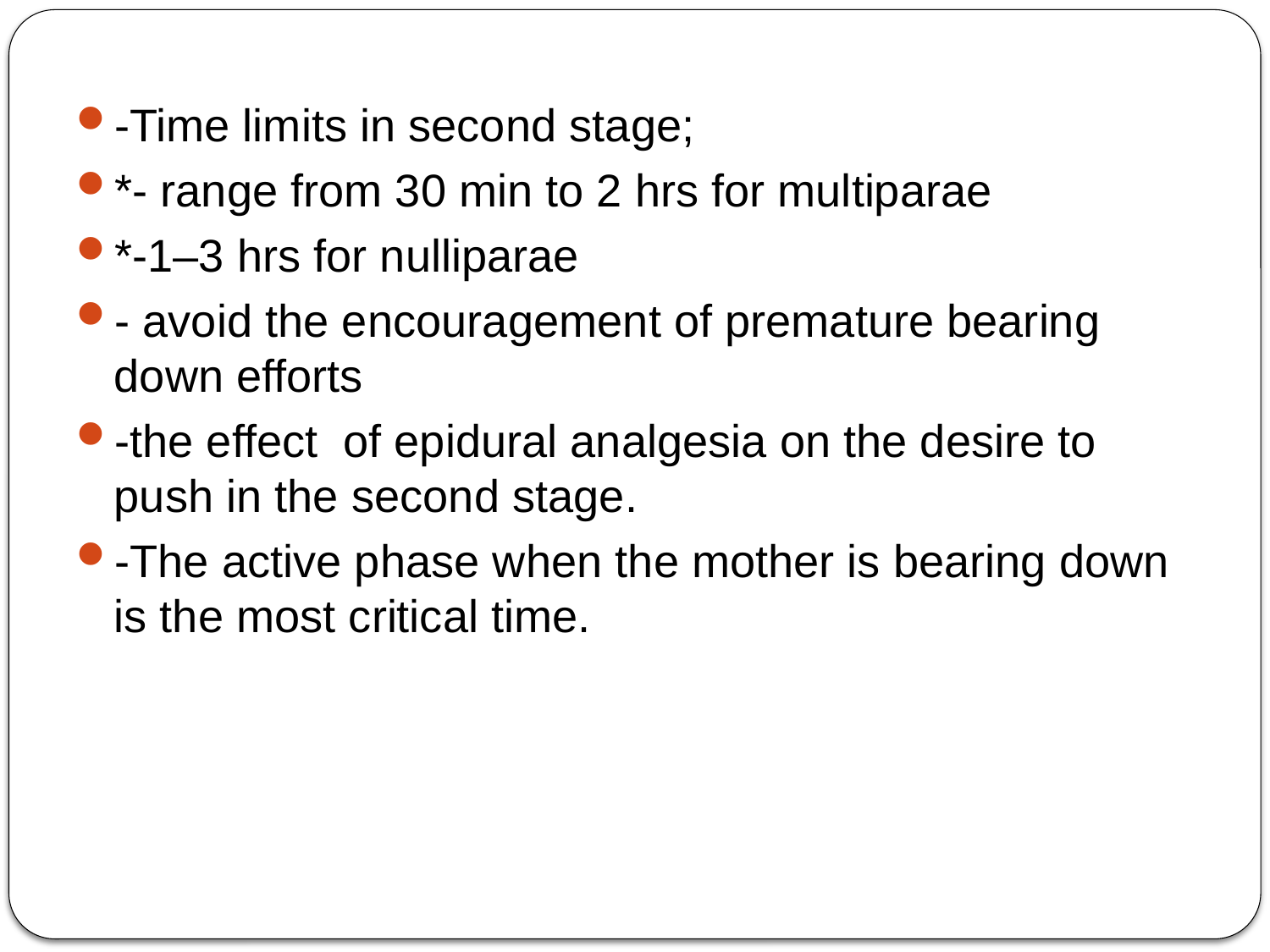

-Time limits in second stage;
*- range from 30 min to 2 hrs for multiparae
*-1–3 hrs for nulliparae
- avoid the encouragement of premature bearing down efforts
-the effect  of epidural analgesia on the desire to push in the second stage.
-The active phase when the mother is bearing down is the most critical time.